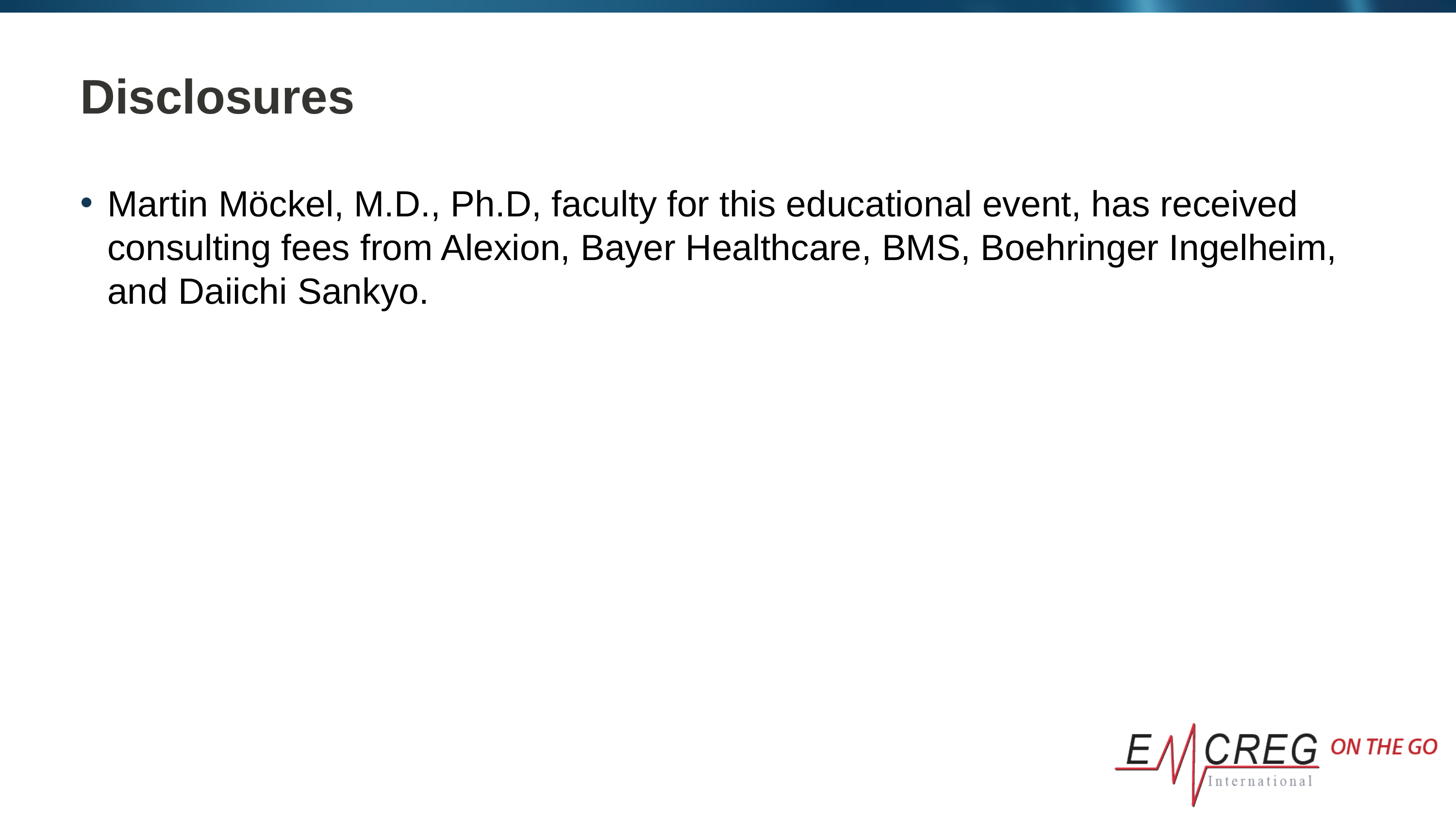

# Disclosures
Martin Möckel, M.D., Ph.D, faculty for this educational event, has received consulting fees from Alexion, Bayer Healthcare, BMS, Boehringer Ingelheim, and Daiichi Sankyo.